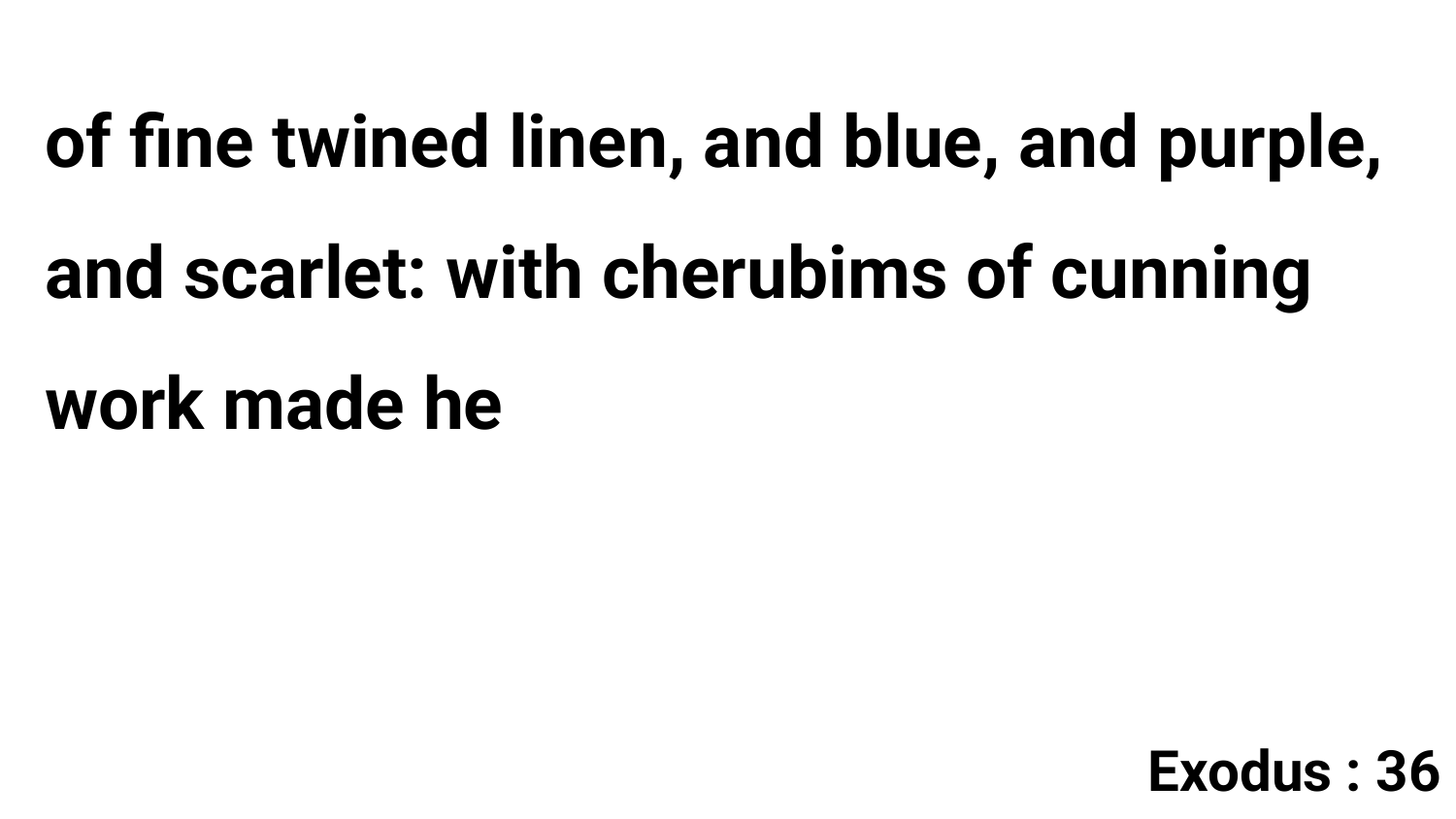

of fine twined linen, and blue, and purple, and scarlet: with cherubims of cunning work made he
Exodus : 36